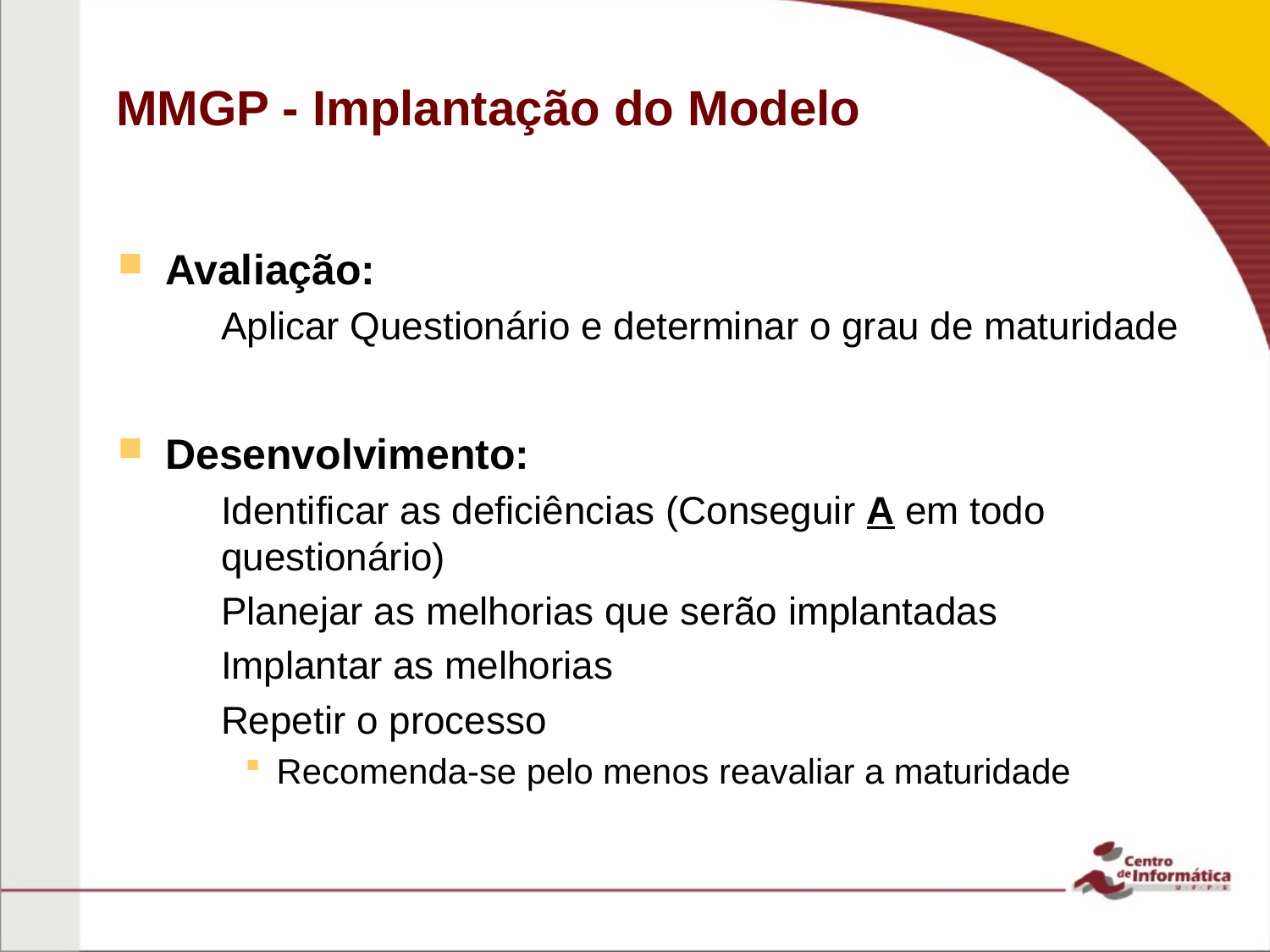

# MMGP - Implantação do Modelo
Avaliação:
Aplicar Questionário e determinar o grau de maturidade

Desenvolvimento:
Identificar as deficiências (Conseguir A em todo questionário)
Planejar as melhorias que serão implantadas
Implantar as melhorias
Repetir o processo
Recomenda-se pelo menos reavaliar a maturidade